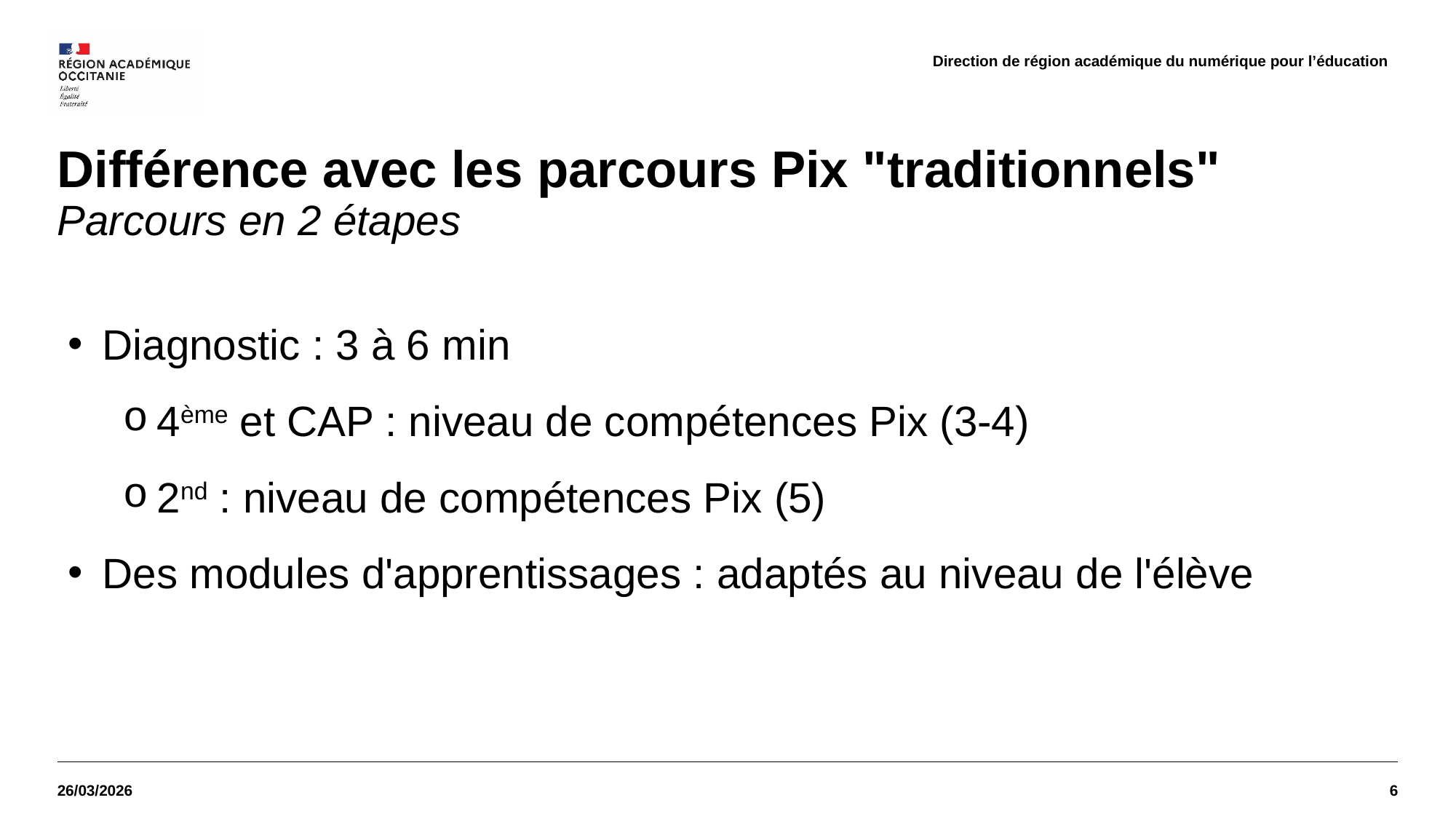

# Différence avec les parcours Pix "traditionnels" Parcours en 2 étapes
Diagnostic : 3 à 6 min
4ème et CAP : niveau de compétences Pix (3-4)
2nd : niveau de compétences Pix (5)
Des modules d'apprentissages : adaptés au niveau de l'élève
26/03/2026
6